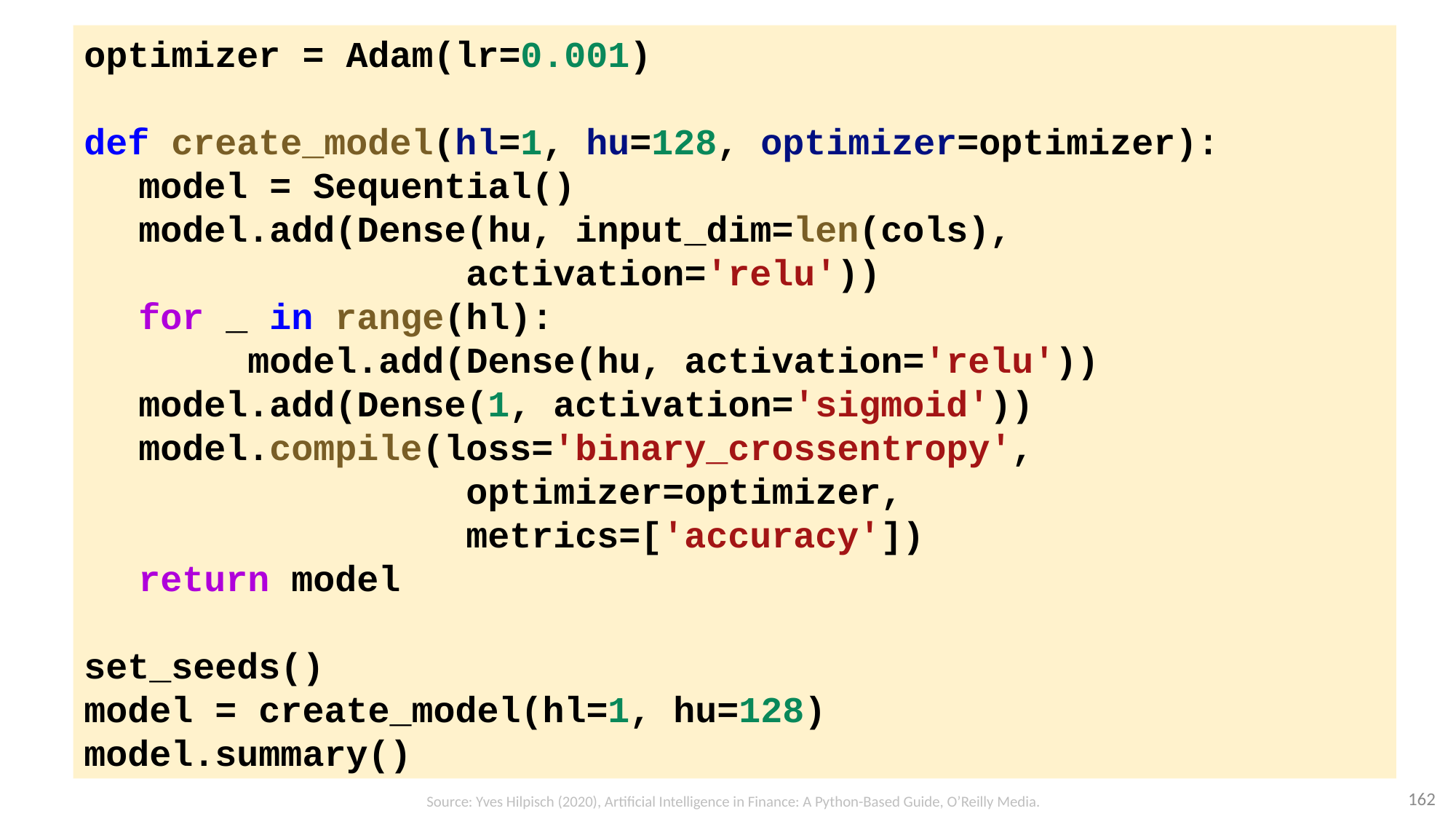

optimizer = Adam(lr=0.001)
def create_model(hl=1, hu=128, optimizer=optimizer):
model = Sequential()
model.add(Dense(hu, input_dim=len(cols),
			activation='relu'))
for _ in range(hl):
	model.add(Dense(hu, activation='relu'))
model.add(Dense(1, activation='sigmoid'))
model.compile(loss='binary_crossentropy',
optimizer=optimizer,
metrics=['accuracy'])
return model
set_seeds()
model = create_model(hl=1, hu=128)
model.summary()
162
Source: Yves Hilpisch (2020), Artificial Intelligence in Finance: A Python-Based Guide, O’Reilly Media.